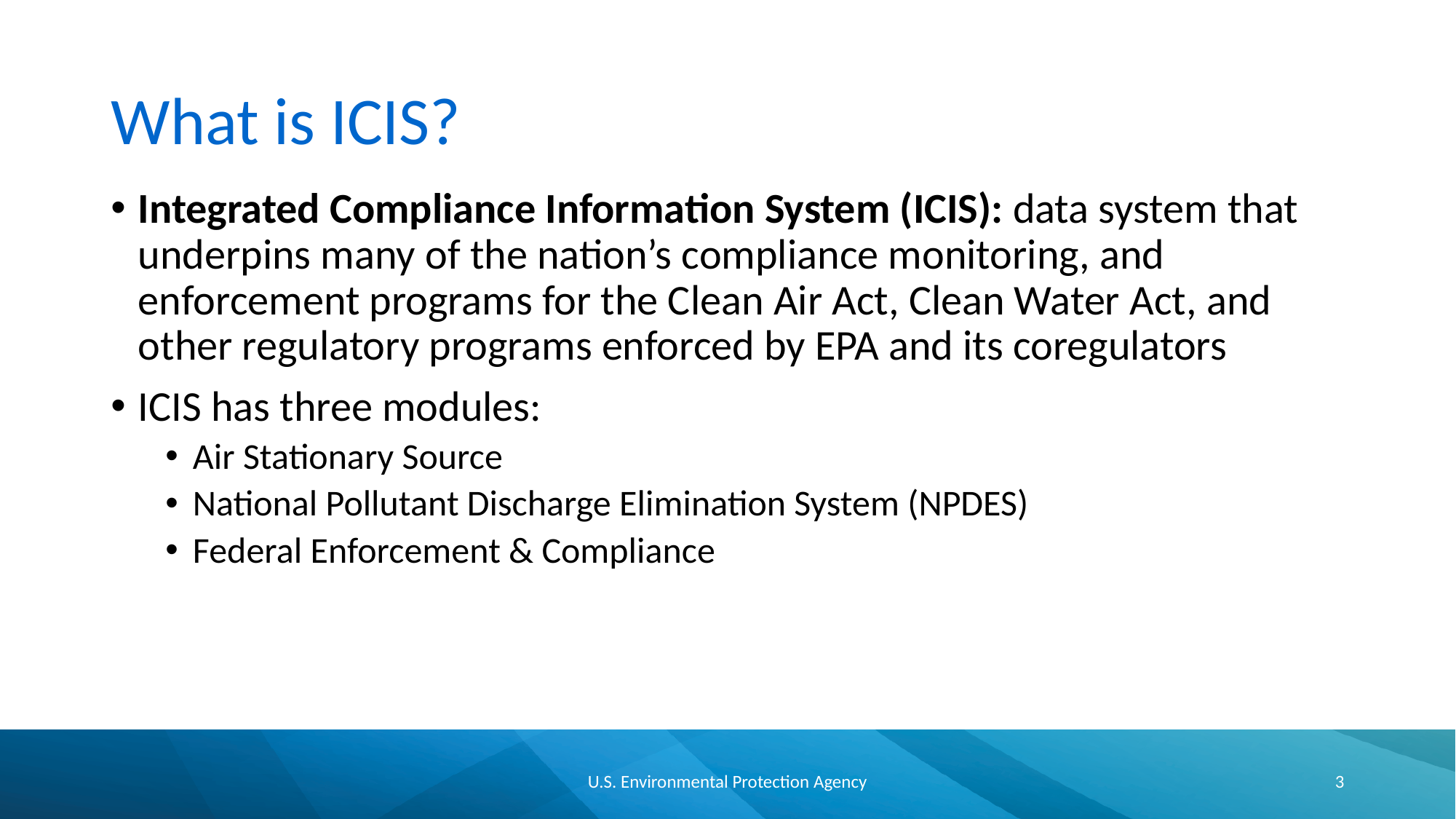

# What is ICIS?
Integrated Compliance Information System (ICIS): data system that underpins many of the nation’s compliance monitoring, and enforcement programs for the Clean Air Act, Clean Water Act, and other regulatory programs enforced by EPA and its coregulators
ICIS has three modules:
Air Stationary Source
National Pollutant Discharge Elimination System (NPDES)
Federal Enforcement & Compliance

U.S. Environmental Protection Agency
3